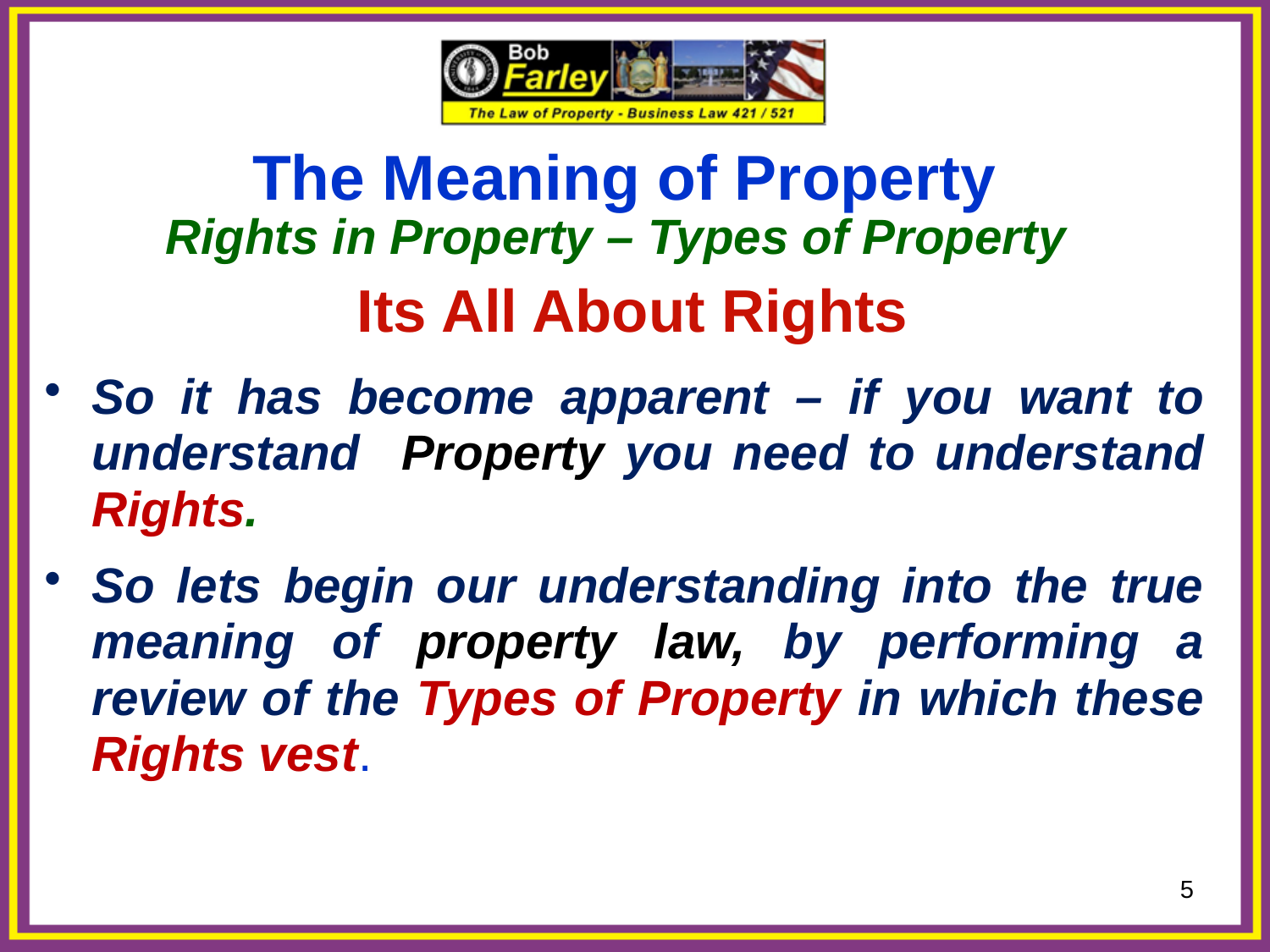

The Meaning of Property
Rights in Property – Types of Property
 Its All About Rights

So it has become apparent – if you want to understand  Property you need to understand Rights.

So lets begin our understanding into the true meaning of property law, by performing a review of the Types of Property in which these Rights vest.
5